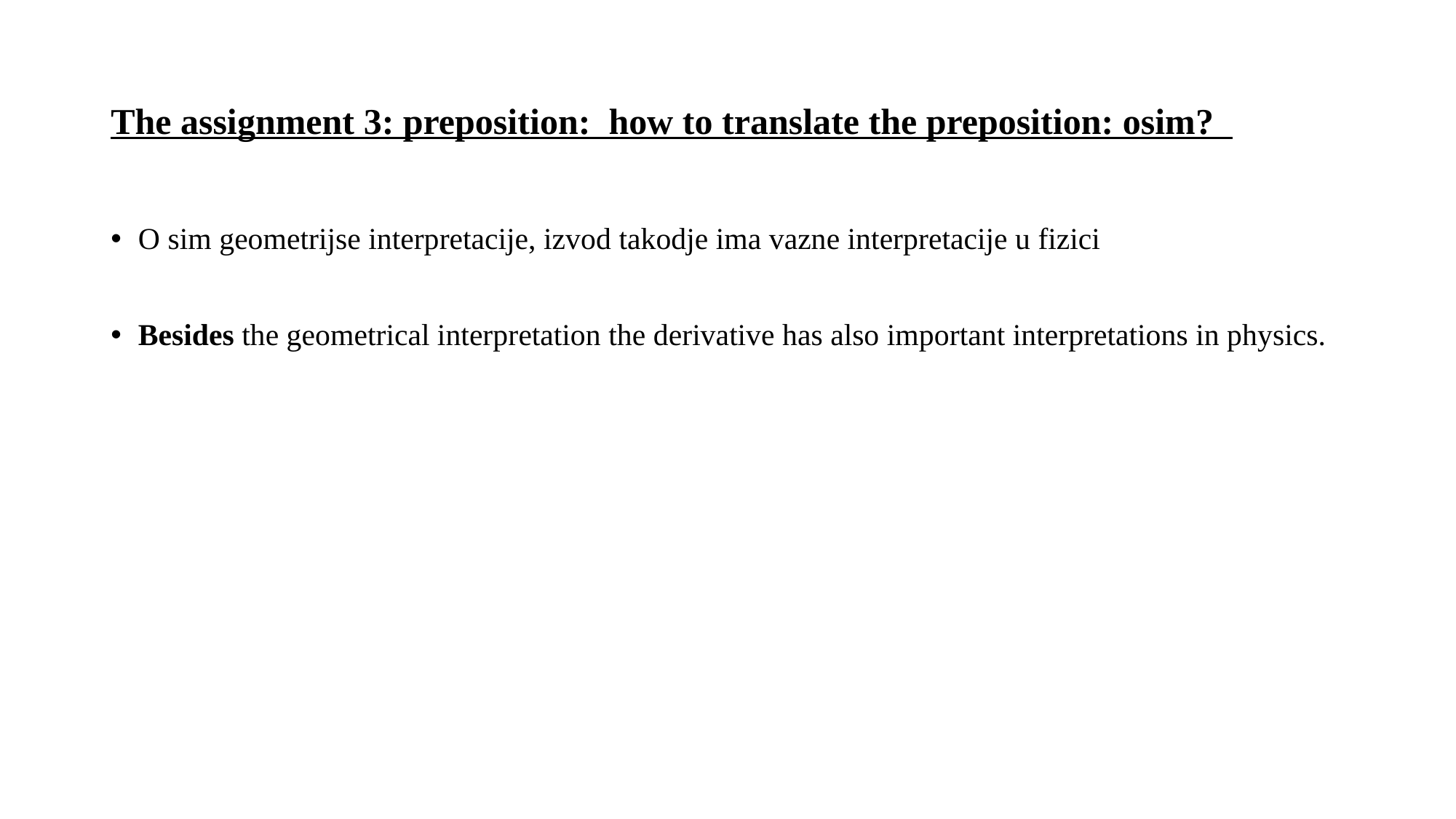

# The assignment 3: preposition:  how to translate the preposition: osim?
O sim geometrijse interpretacije, izvod takodje ima vazne interpretacije u fizici

Besides the geometrical interpretation the derivative has also important interpretations in physics.